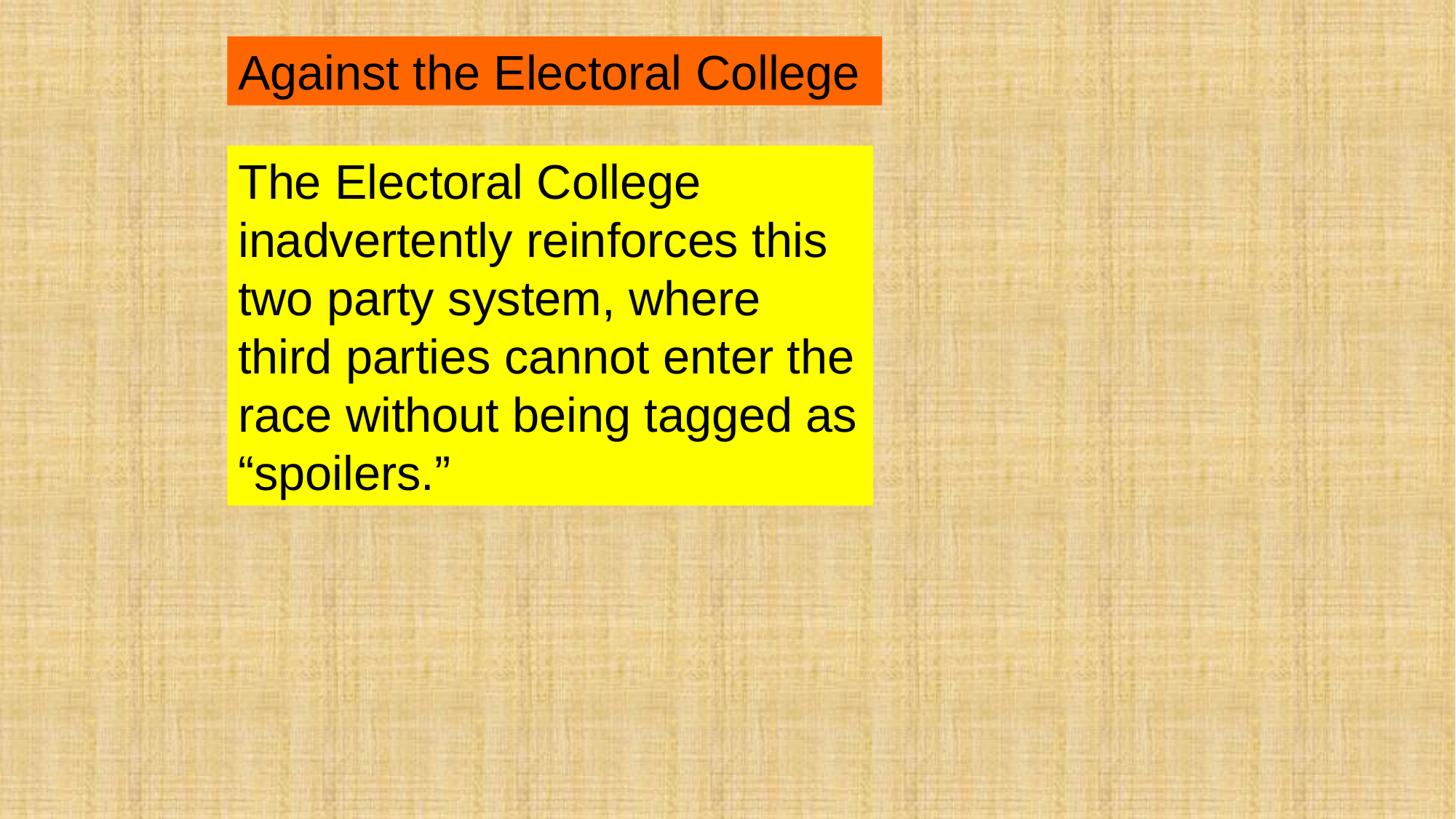

Against the Electoral College
The Electoral College inadvertently reinforces this two party system, where third parties cannot enter the race without being tagged as “spoilers.”